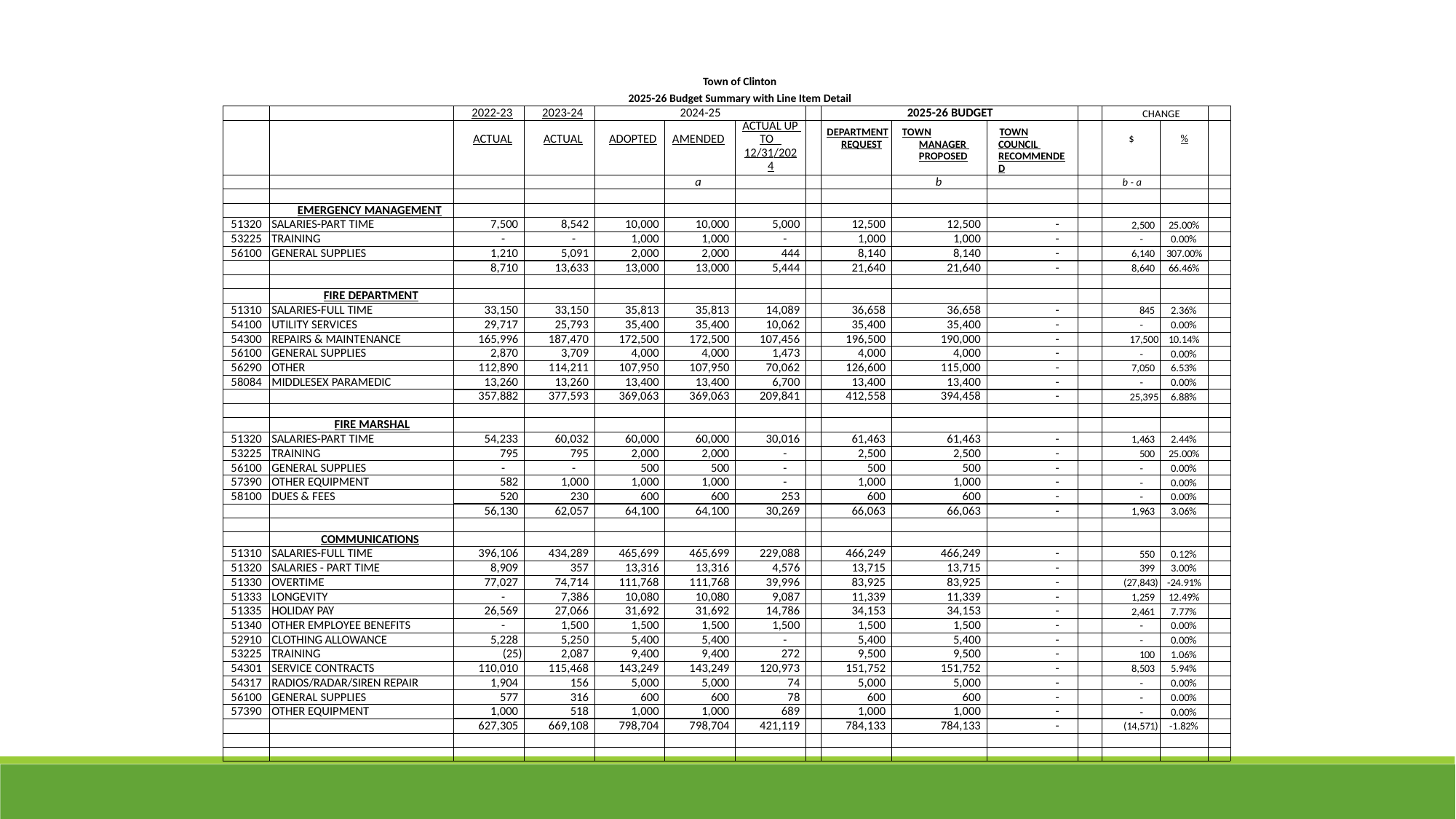

Town of Clinton
2025-26 Budget Summary with Line Item Detail
|  |  | 2022-23 | 2023-24 | 2024-25 |  |  |  | 2025-26 BUDGET |  |  |  | CHANGE |  |  |
| --- | --- | --- | --- | --- | --- | --- | --- | --- | --- | --- | --- | --- | --- | --- |
|  |  | ACTUAL | ACTUAL | ADOPTED | AMENDED | ACTUAL UP TO 12/31/2024 |  | DEPARTMENT REQUEST | TOWN MANAGER PROPOSED | TOWN COUNCIL RECOMMENDED |  | $ | % |  |
|  |  |  |  |  | a |  |  |  | b |  |  | b - a |  |  |
|  |  |  |  |  |  |  |  |  |  |  |  |  |  |  |
|  | EMERGENCY MANAGEMENT |  |  |  |  |  |  |  |  |  |  |  |  |  |
| 51320 | SALARIES-PART TIME | 7,500 | 8,542 | 10,000 | 10,000 | 5,000 |  | 12,500 | 12,500 | - |  | 2,500 | 25.00% |  |
| 53225 | TRAINING | - | - | 1,000 | 1,000 | - |  | 1,000 | 1,000 | - |  | - | 0.00% |  |
| 56100 | GENERAL SUPPLIES | 1,210 | 5,091 | 2,000 | 2,000 | 444 |  | 8,140 | 8,140 | - |  | 6,140 | 307.00% |  |
|  |  | 8,710 | 13,633 | 13,000 | 13,000 | 5,444 |  | 21,640 | 21,640 | - |  | 8,640 | 66.46% |  |
|  |  |  |  |  |  |  |  |  |  |  |  |  |  |  |
|  | FIRE DEPARTMENT |  |  |  |  |  |  |  |  |  |  |  |  |  |
| 51310 | SALARIES-FULL TIME | 33,150 | 33,150 | 35,813 | 35,813 | 14,089 |  | 36,658 | 36,658 | - |  | 845 | 2.36% |  |
| 54100 | UTILITY SERVICES | 29,717 | 25,793 | 35,400 | 35,400 | 10,062 |  | 35,400 | 35,400 | - |  | - | 0.00% |  |
| 54300 | REPAIRS & MAINTENANCE | 165,996 | 187,470 | 172,500 | 172,500 | 107,456 |  | 196,500 | 190,000 | - |  | 17,500 | 10.14% |  |
| 56100 | GENERAL SUPPLIES | 2,870 | 3,709 | 4,000 | 4,000 | 1,473 |  | 4,000 | 4,000 | - |  | - | 0.00% |  |
| 56290 | OTHER | 112,890 | 114,211 | 107,950 | 107,950 | 70,062 |  | 126,600 | 115,000 | - |  | 7,050 | 6.53% |  |
| 58084 | MIDDLESEX PARAMEDIC | 13,260 | 13,260 | 13,400 | 13,400 | 6,700 |  | 13,400 | 13,400 | - |  | - | 0.00% |  |
|  |  | 357,882 | 377,593 | 369,063 | 369,063 | 209,841 |  | 412,558 | 394,458 | - |  | 25,395 | 6.88% |  |
|  |  |  |  |  |  |  |  |  |  |  |  |  |  |  |
|  | FIRE MARSHAL |  |  |  |  |  |  |  |  |  |  |  |  |  |
| 51320 | SALARIES-PART TIME | 54,233 | 60,032 | 60,000 | 60,000 | 30,016 |  | 61,463 | 61,463 | - |  | 1,463 | 2.44% |  |
| 53225 | TRAINING | 795 | 795 | 2,000 | 2,000 | - |  | 2,500 | 2,500 | - |  | 500 | 25.00% |  |
| 56100 | GENERAL SUPPLIES | - | - | 500 | 500 | - |  | 500 | 500 | - |  | - | 0.00% |  |
| 57390 | OTHER EQUIPMENT | 582 | 1,000 | 1,000 | 1,000 | - |  | 1,000 | 1,000 | - |  | - | 0.00% |  |
| 58100 | DUES & FEES | 520 | 230 | 600 | 600 | 253 |  | 600 | 600 | - |  | - | 0.00% |  |
|  |  | 56,130 | 62,057 | 64,100 | 64,100 | 30,269 |  | 66,063 | 66,063 | - |  | 1,963 | 3.06% |  |
|  |  |  |  |  |  |  |  |  |  |  |  |  |  |  |
|  | COMMUNICATIONS |  |  |  |  |  |  |  |  |  |  |  |  |  |
| 51310 | SALARIES-FULL TIME | 396,106 | 434,289 | 465,699 | 465,699 | 229,088 |  | 466,249 | 466,249 | - |  | 550 | 0.12% |  |
| 51320 | SALARIES - PART TIME | 8,909 | 357 | 13,316 | 13,316 | 4,576 |  | 13,715 | 13,715 | - |  | 399 | 3.00% |  |
| 51330 | OVERTIME | 77,027 | 74,714 | 111,768 | 111,768 | 39,996 |  | 83,925 | 83,925 | - |  | (27,843) | -24.91% |  |
| 51333 | LONGEVITY | - | 7,386 | 10,080 | 10,080 | 9,087 |  | 11,339 | 11,339 | - |  | 1,259 | 12.49% |  |
| 51335 | HOLIDAY PAY | 26,569 | 27,066 | 31,692 | 31,692 | 14,786 |  | 34,153 | 34,153 | - |  | 2,461 | 7.77% |  |
| 51340 | OTHER EMPLOYEE BENEFITS | - | 1,500 | 1,500 | 1,500 | 1,500 |  | 1,500 | 1,500 | - |  | - | 0.00% |  |
| 52910 | CLOTHING ALLOWANCE | 5,228 | 5,250 | 5,400 | 5,400 | - |  | 5,400 | 5,400 | - |  | - | 0.00% |  |
| 53225 | TRAINING | (25) | 2,087 | 9,400 | 9,400 | 272 |  | 9,500 | 9,500 | - |  | 100 | 1.06% |  |
| 54301 | SERVICE CONTRACTS | 110,010 | 115,468 | 143,249 | 143,249 | 120,973 |  | 151,752 | 151,752 | - |  | 8,503 | 5.94% |  |
| 54317 | RADIOS/RADAR/SIREN REPAIR | 1,904 | 156 | 5,000 | 5,000 | 74 |  | 5,000 | 5,000 | - |  | - | 0.00% |  |
| 56100 | GENERAL SUPPLIES | 577 | 316 | 600 | 600 | 78 |  | 600 | 600 | - |  | - | 0.00% |  |
| 57390 | OTHER EQUIPMENT | 1,000 | 518 | 1,000 | 1,000 | 689 |  | 1,000 | 1,000 | - |  | - | 0.00% |  |
|  |  | 627,305 | 669,108 | 798,704 | 798,704 | 421,119 |  | 784,133 | 784,133 | - |  | (14,571) | -1.82% |  |
|  |  |  |  |  |  |  |  |  |  |  |  |  |  |  |
|  |  |  |  |  |  |  |  |  |  |  |  |  |  |  |
34